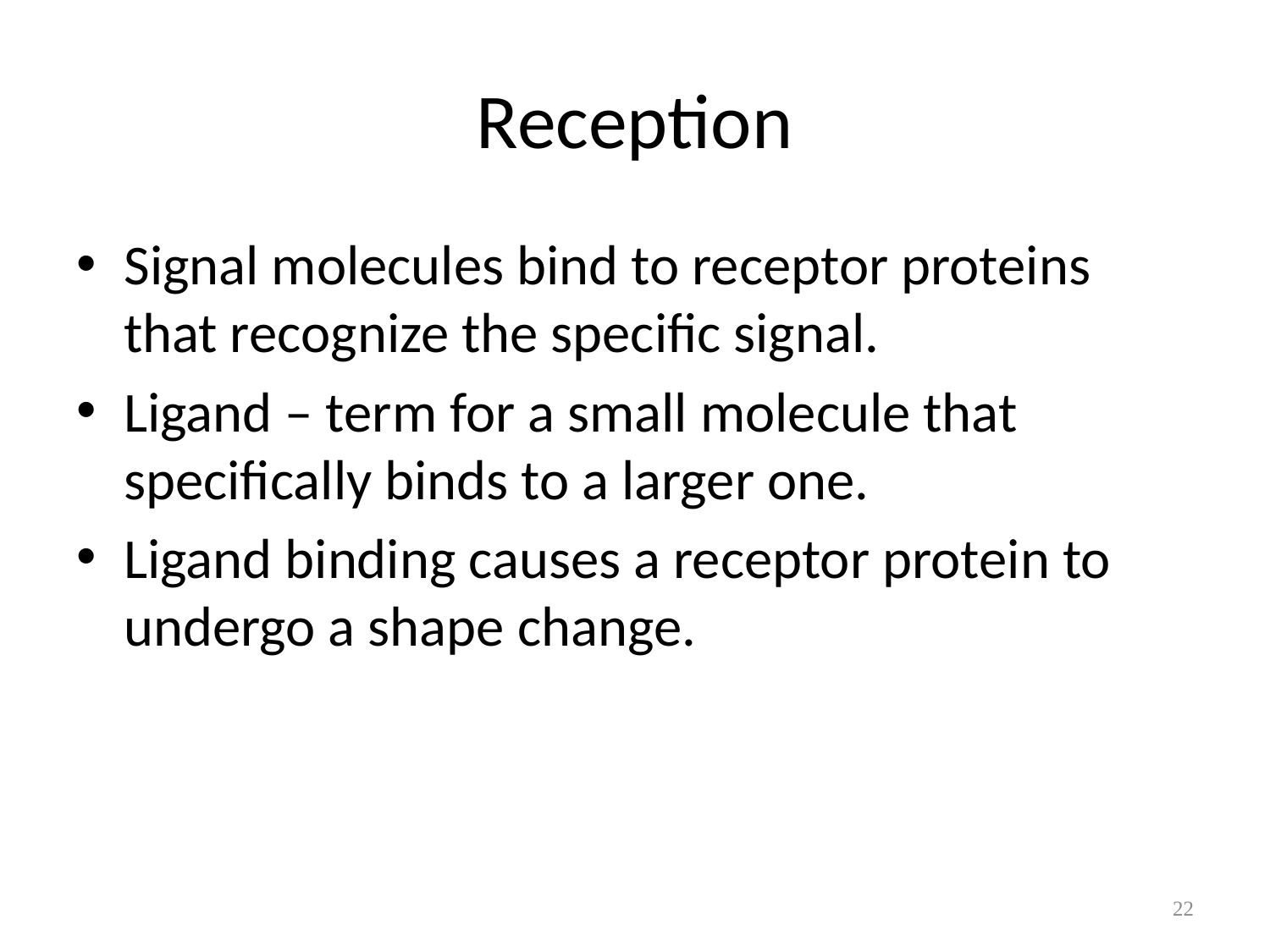

# Reception
Signal molecules bind to receptor proteins that recognize the specific signal.
Ligand – term for a small molecule that specifically binds to a larger one.
Ligand binding causes a receptor protein to undergo a shape change.
22